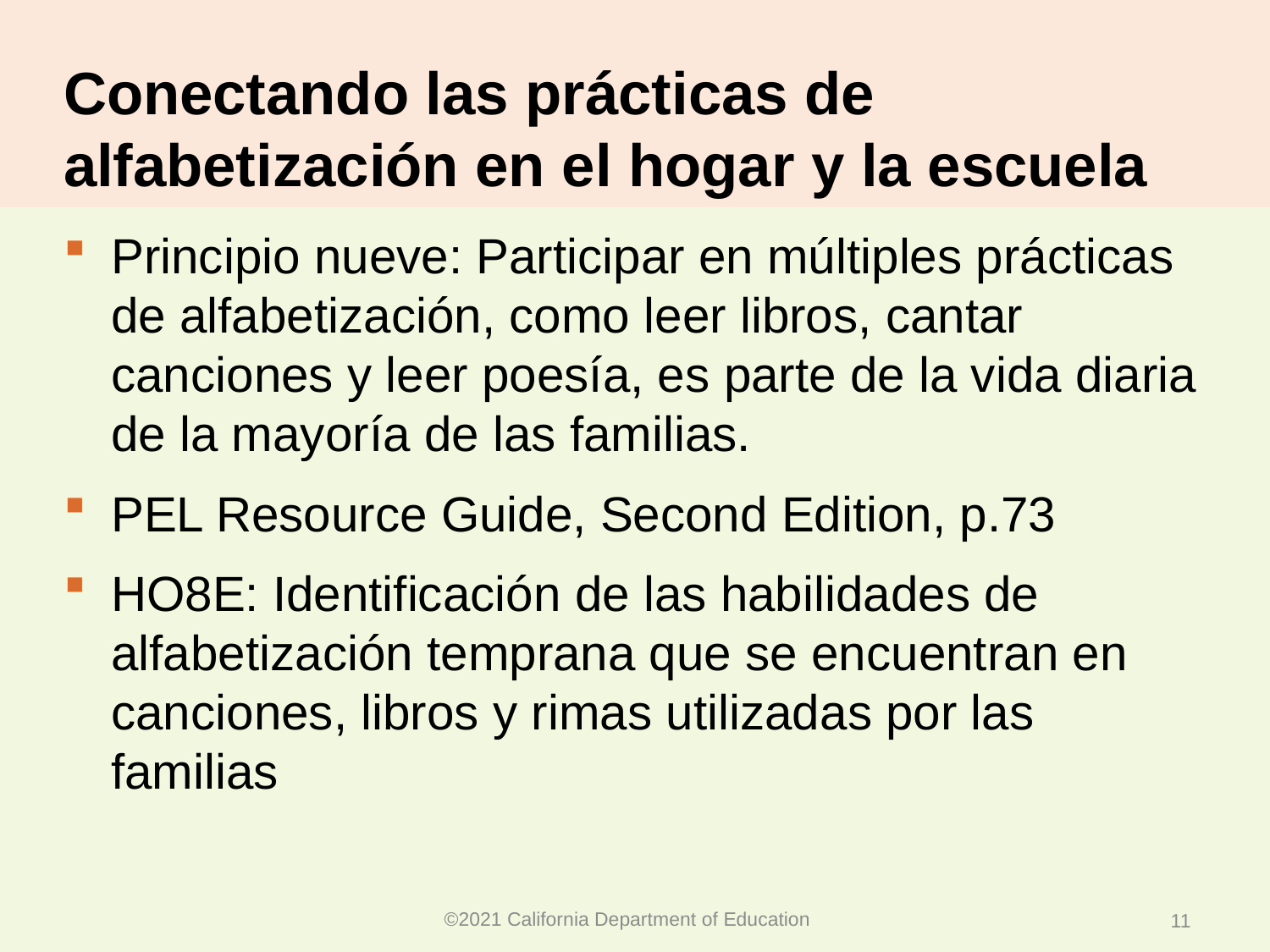

# Conectando las prácticas de alfabetización en el hogar y la escuela
Principio nueve: Participar en múltiples prácticas de alfabetización, como leer libros, cantar canciones y leer poesía, es parte de la vida diaria de la mayoría de las familias.
PEL Resource Guide, Second Edition, p.73
HO8E: Identificación de las habilidades de alfabetización temprana que se encuentran en canciones, libros y rimas utilizadas por las familias
©2021 California Department of Education
11